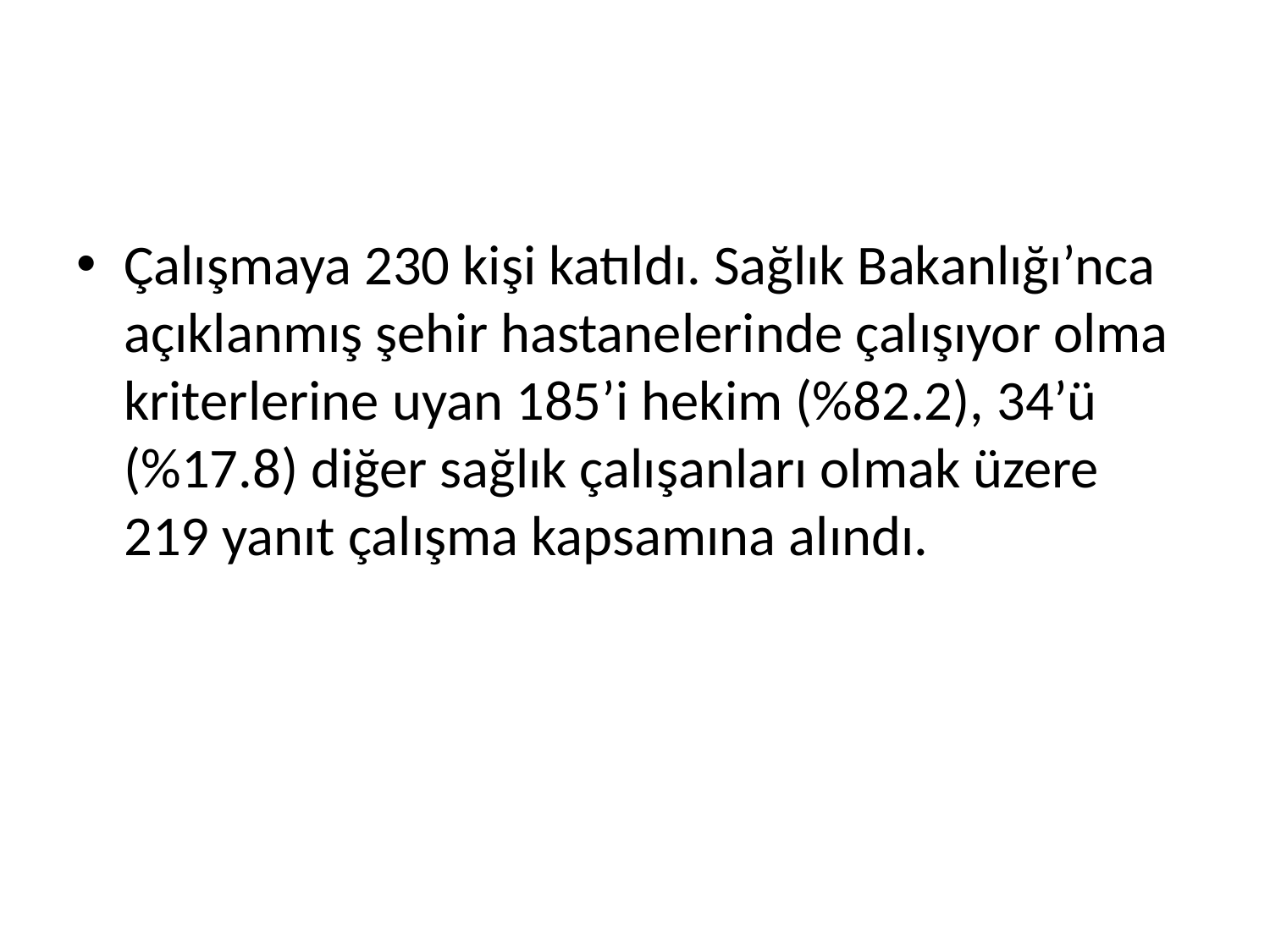

#
Çalışmaya 230 kişi katıldı. Sağlık Bakanlığı’nca açıklanmış şehir hastanelerinde çalışıyor olma kriterlerine uyan 185’i hekim (%82.2), 34’ü (%17.8) diğer sağlık çalışanları olmak üzere 219 yanıt çalışma kapsamına alındı.